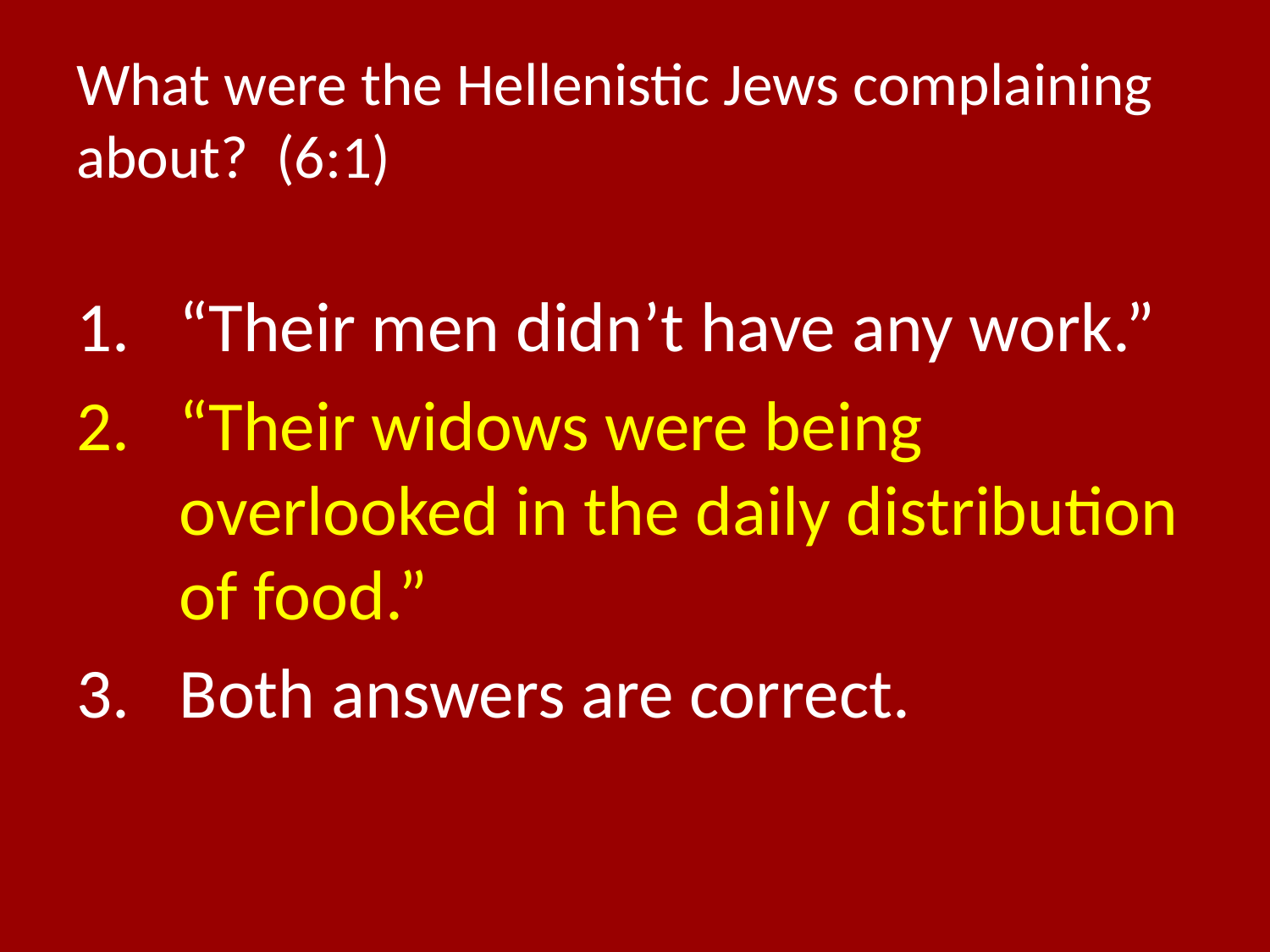

# What were the Hellenistic Jews complaining about?  (6:1)
“Their men didn’t have any work.”
“Their widows were being overlooked in the daily distribution of food.”
Both answers are correct.